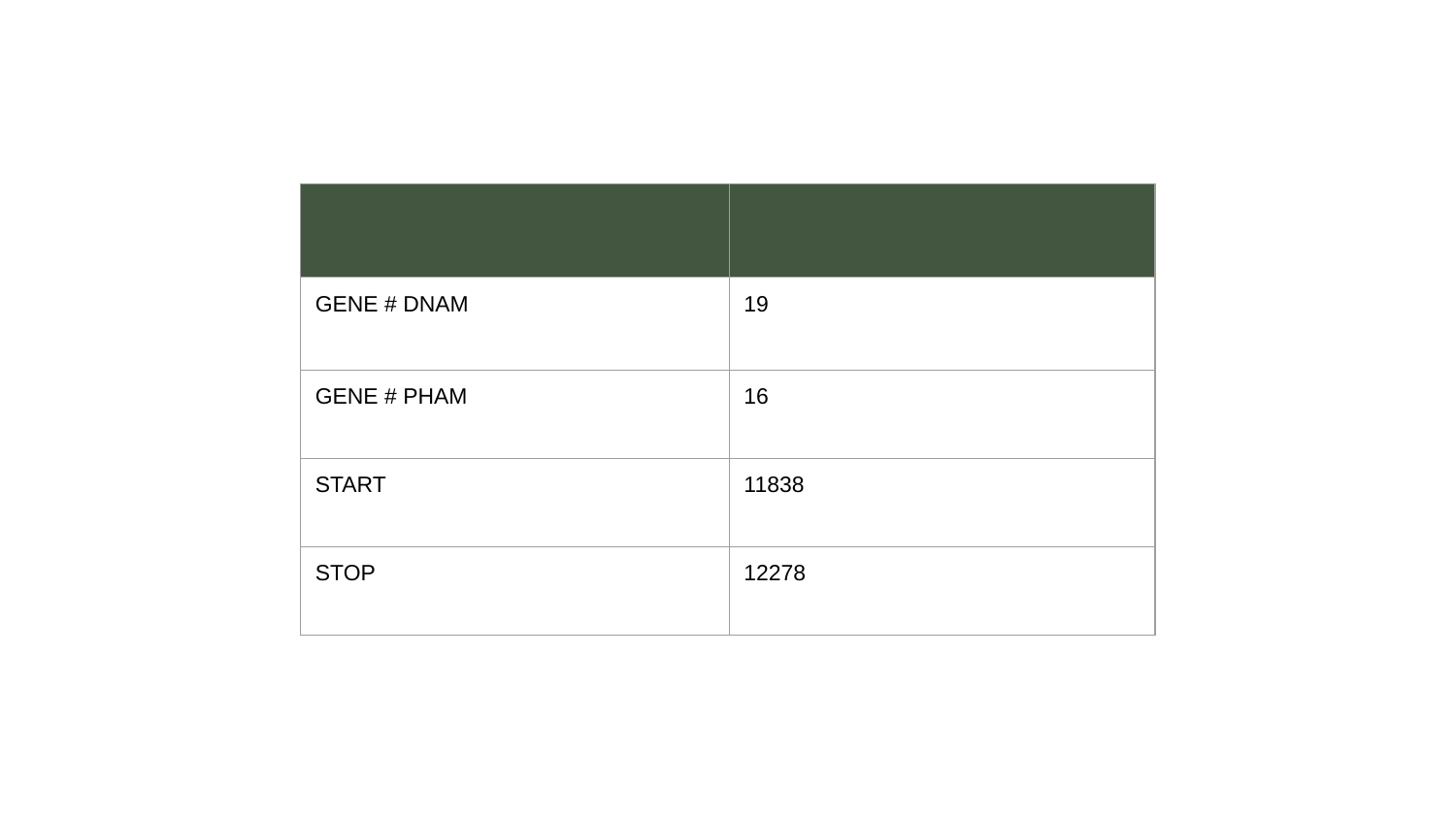

|  |  |
| --- | --- |
| GENE # DNAM | 19 |
| GENE # PHAM | 16 |
| START | 11838 |
| STOP | 12278 |